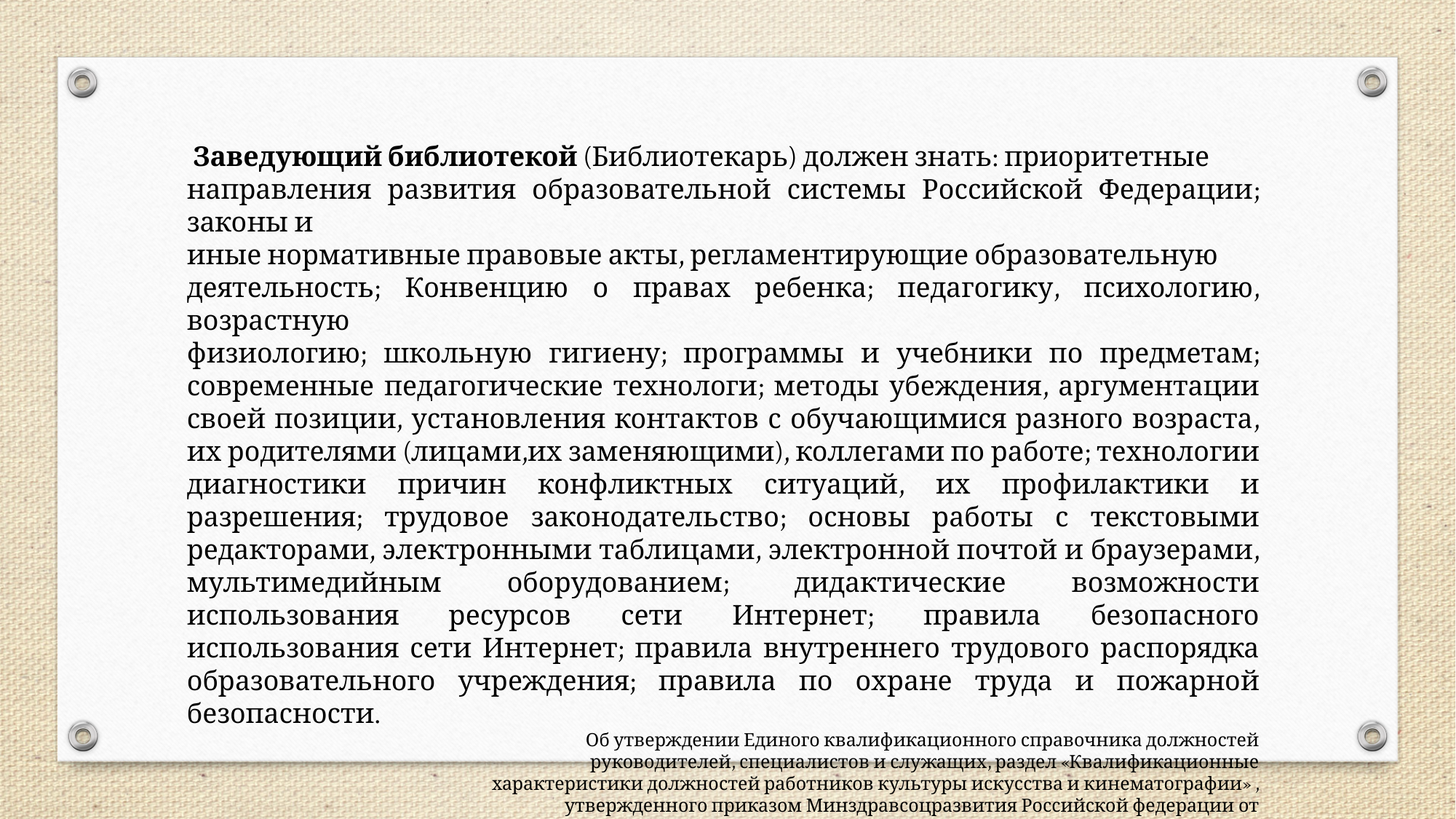

Заведующий библиотекой (Библиотекарь) должен знать: приоритетные
направления развития образовательной системы Российской Федерации; законы и
иные нормативные правовые акты, регламентирующие образовательную
деятельность; Конвенцию о правах ребенка; педагогику, психологию, возрастную
физиологию; школьную гигиену; программы и учебники по предметам; современные педагогические технологи; методы убеждения, аргументации своей позиции, установления контактов с обучающимися разного возраста, их родителями (лицами,их заменяющими), коллегами по работе; технологии диагностики причин конфликтных ситуаций, их профилактики и разрешения; трудовое законодательство; основы работы с текстовыми редакторами, электронными таблицами, электронной почтой и браузерами, мультимедийным оборудованием; дидактические возможности использования ресурсов сети Интернет; правила безопасного использования сети Интернет; правила внутреннего трудового распорядка образовательного учреждения; правила по охране труда и пожарной безопасности.
Об утверждении Единого квалификационного справочника должностей
руководителей, специалистов и служащих, раздел «Квалификационные
характеристики должностей работников культуры искусства и кинематографии» ,
утвержденного приказом Минздравсоцразвития Российской федерации от
30.03.2011г №251н